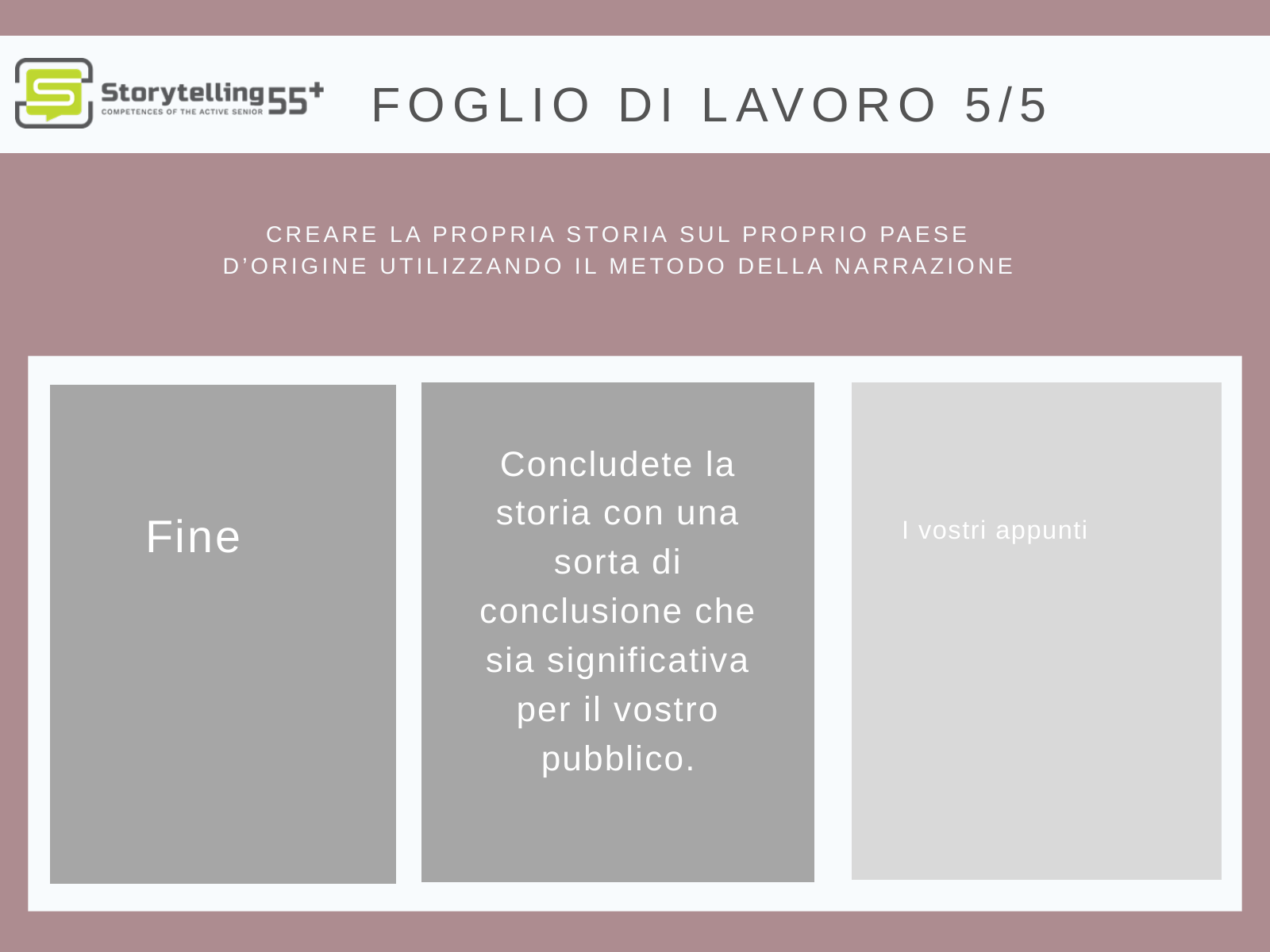

FOGLIO DI LAVORO 5/5

CREARE LA PROPRIA STORIA SUL PROPRIO PAESE D’ORIGINE UTILIZZANDO IL METODO DELLA NARRAZIONE

I vostri appunti

Fine
Concludete la storia con una sorta di conclusione che sia significativa per il vostro pubblico.